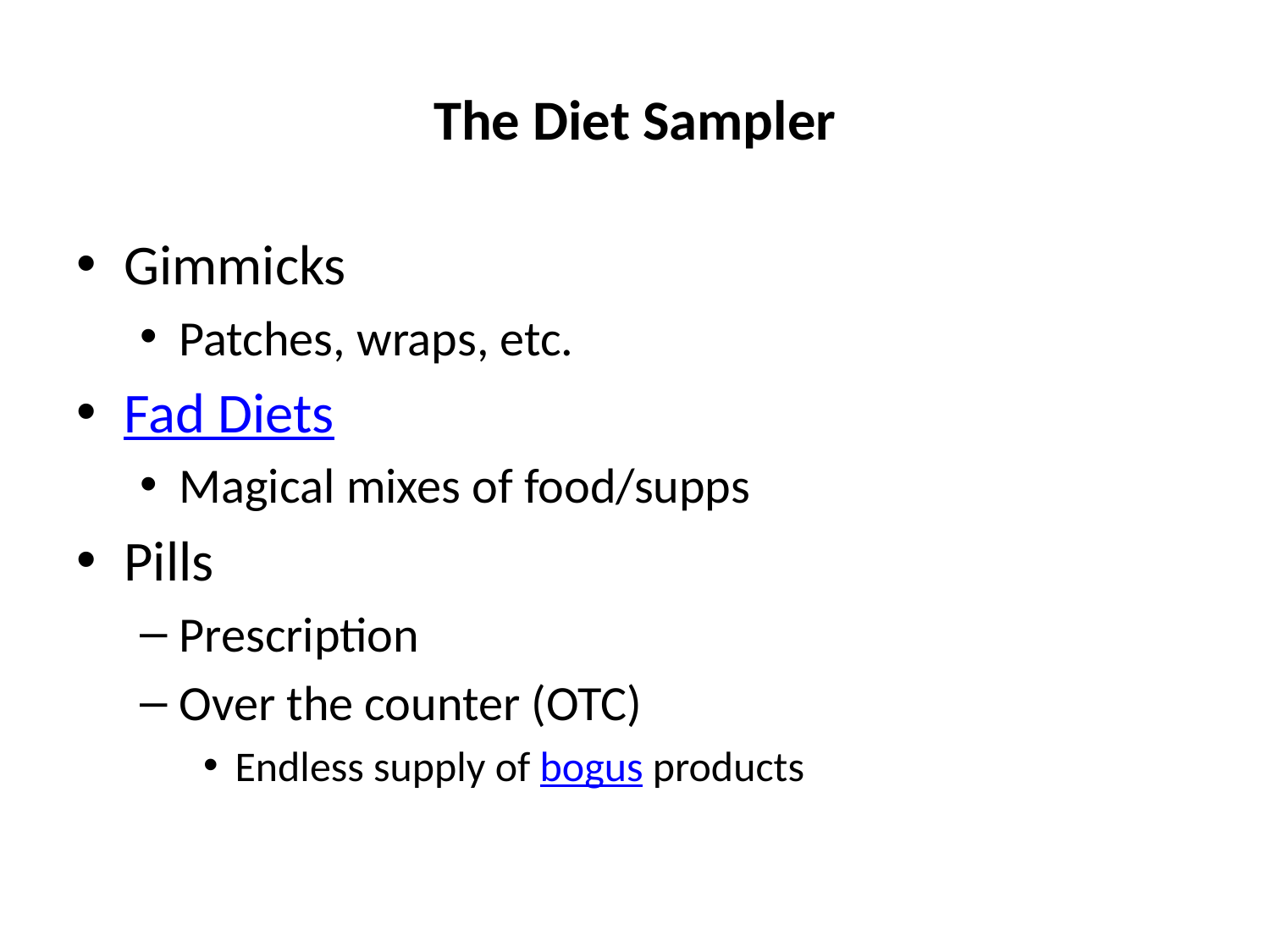

# The Diet Sampler
Gimmicks
Patches, wraps, etc.
Fad Diets
Magical mixes of food/supps
Pills
Prescription
Over the counter (OTC)
Endless supply of bogus products